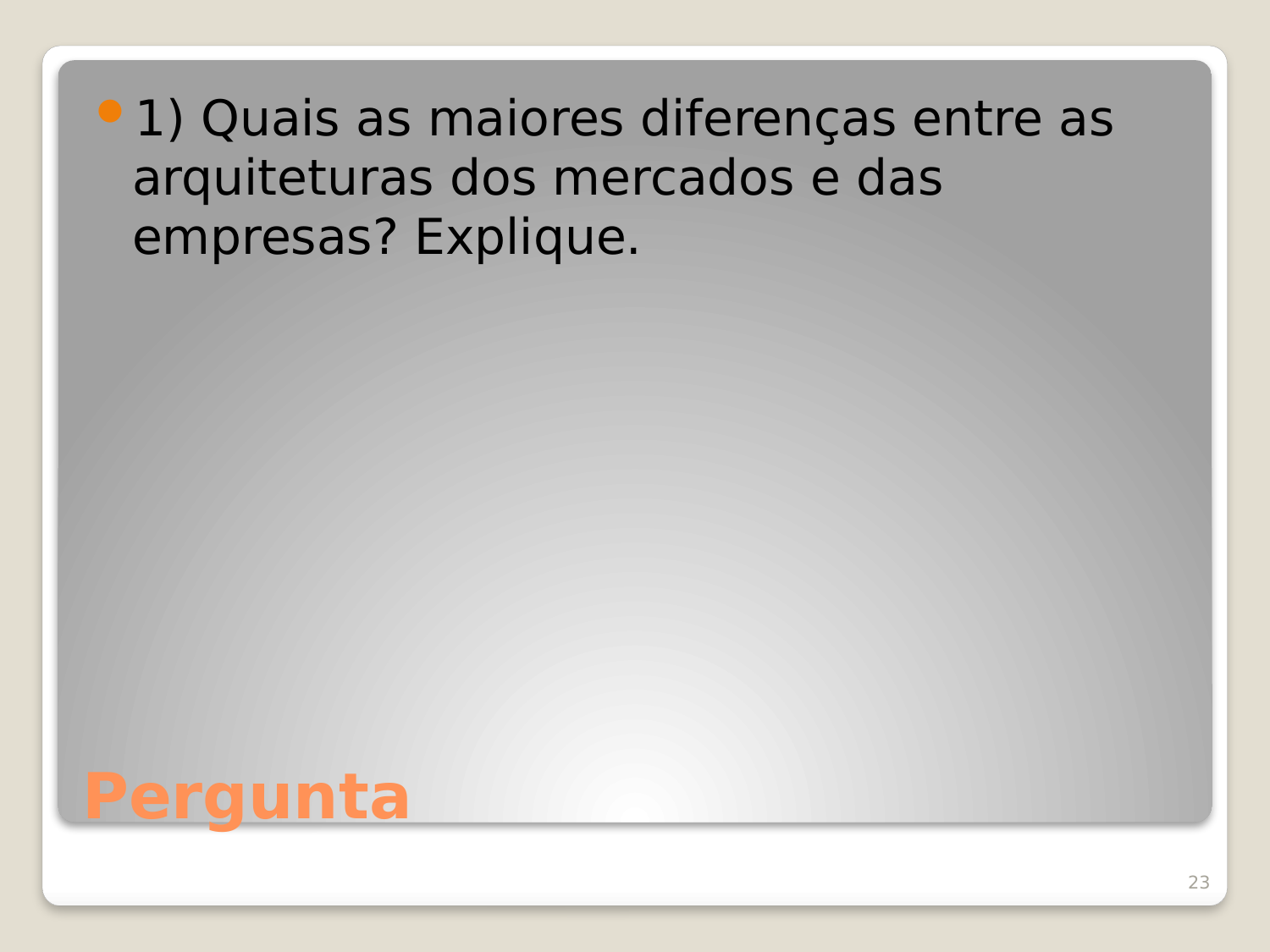

1) Quais as maiores diferenças entre as arquiteturas dos mercados e das empresas? Explique.
# Pergunta
23